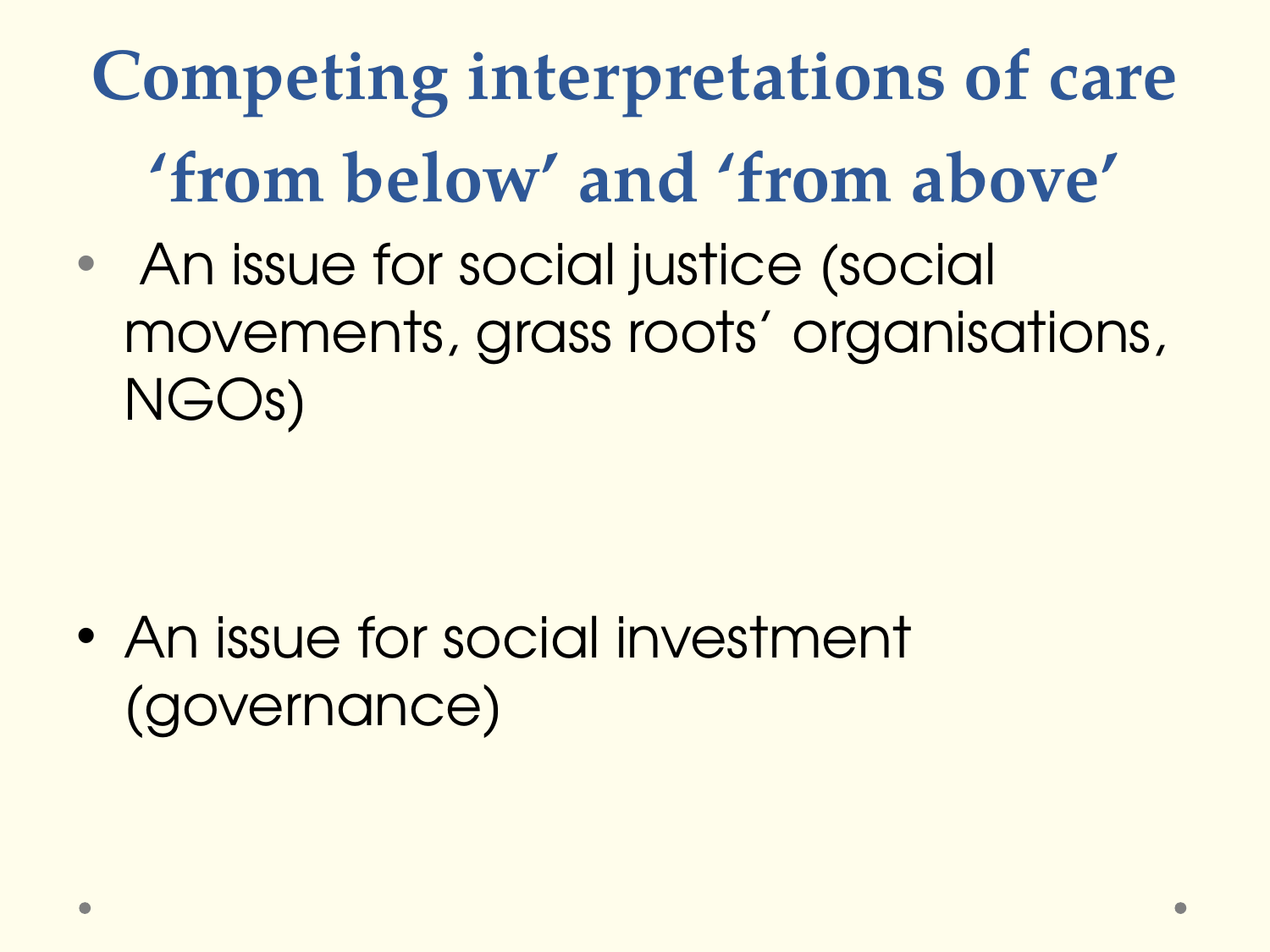

# Competing interpretations of care ‘from below’ and ‘from above’
 An issue for social justice (social movements, grass roots’ organisations, NGOs)

An issue for social investment (governance)